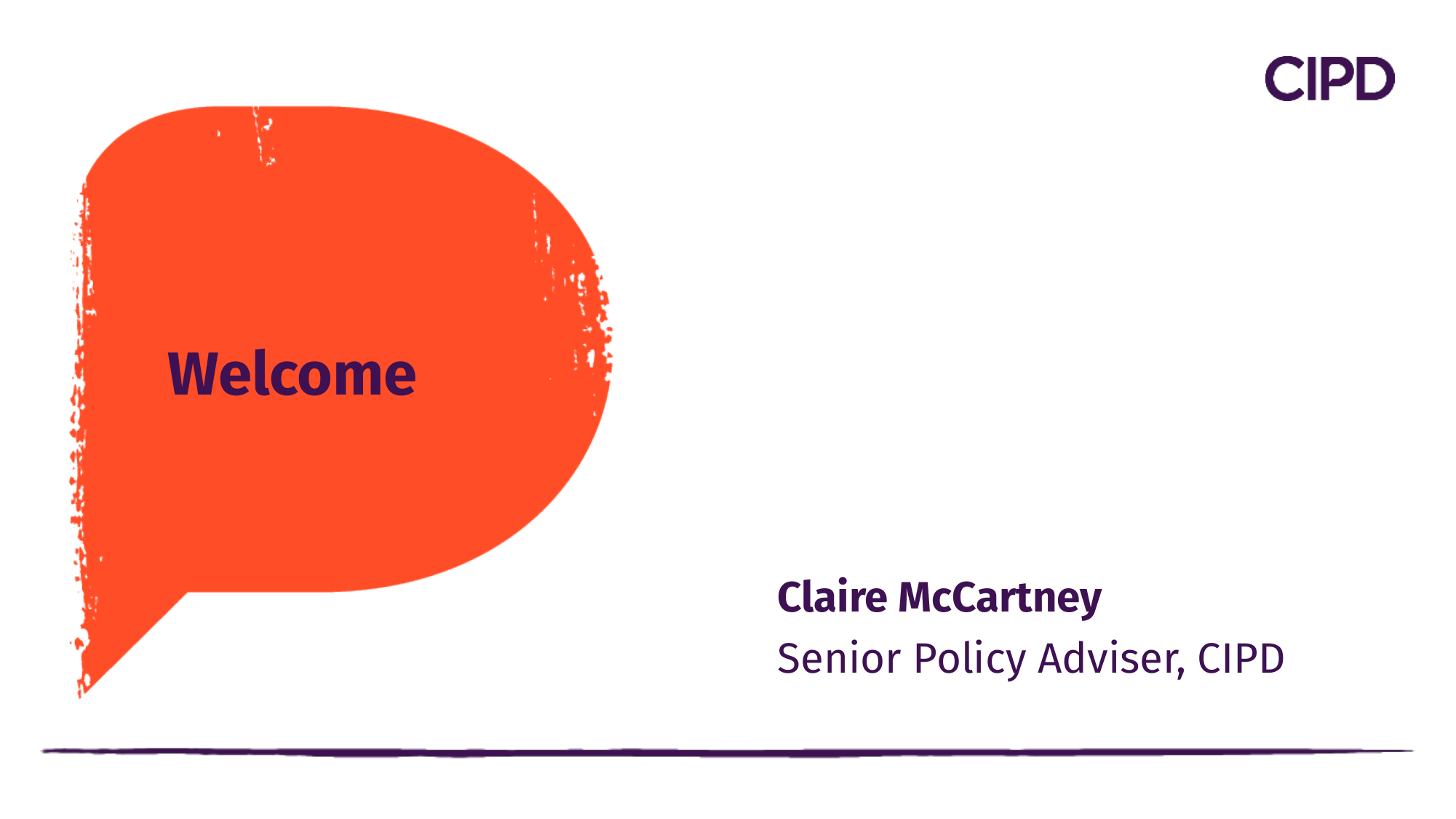

# Welcome
Claire McCartney
Senior Policy Adviser, CIPD